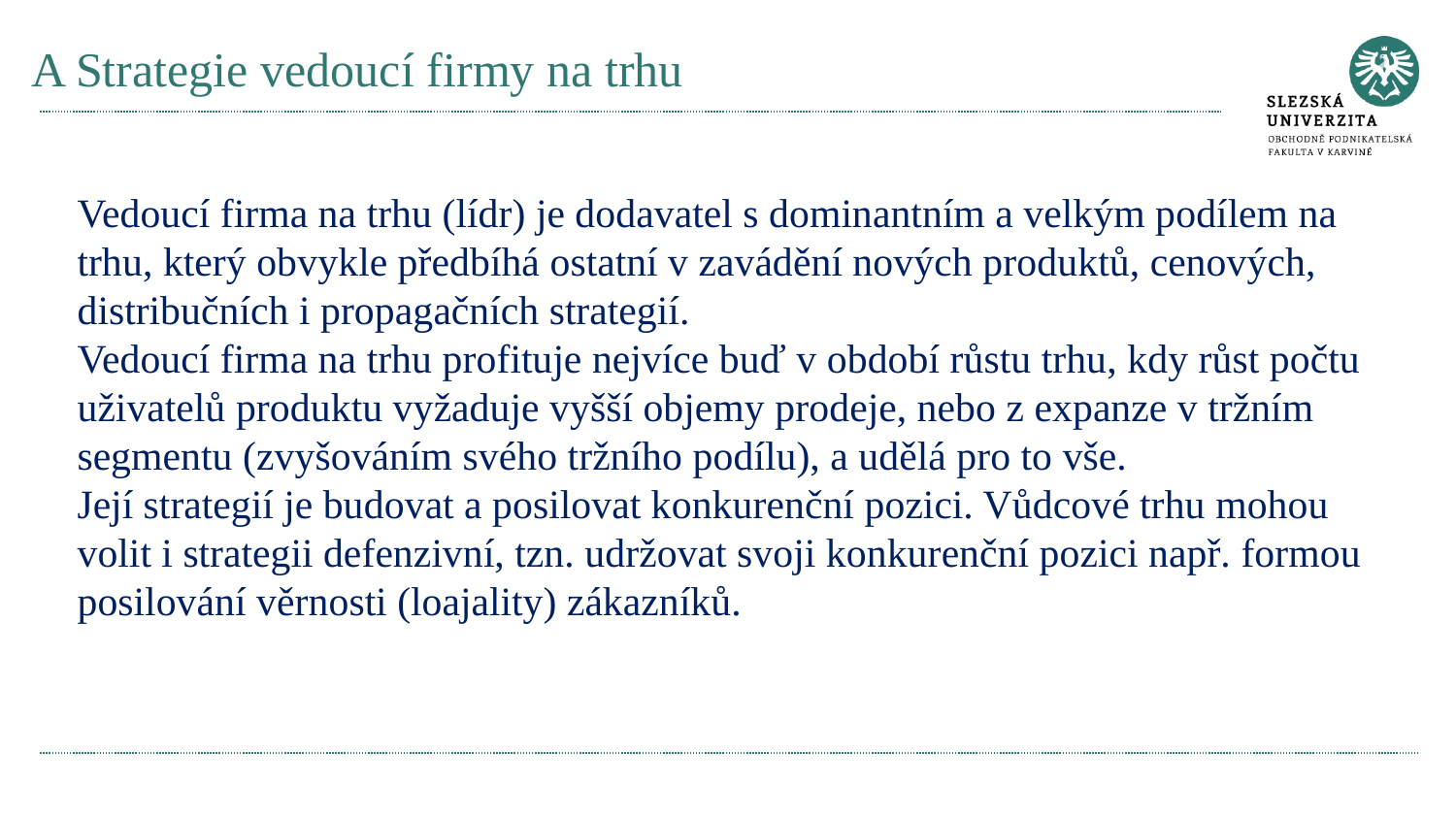

# A Strategie vedoucí firmy na trhu
Vedoucí firma na trhu (lídr) je dodavatel s dominantním a velkým podílem na trhu, který obvykle předbíhá ostatní v zavádění nových produktů, cenových, distribučních i propagačních strategií.
Vedoucí firma na trhu profituje nejvíce buď v období růstu trhu, kdy růst počtu uživatelů produktu vyžaduje vyšší objemy prodeje, nebo z expanze v tržním segmentu (zvyšováním svého tržního podílu), a udělá pro to vše.
Její strategií je budovat a posilovat konkurenční pozici. Vůdcové trhu mohou volit i strategii defenzivní, tzn. udržovat svoji konkurenční pozici např. formou posilování věrnosti (loajality) zákazníků.